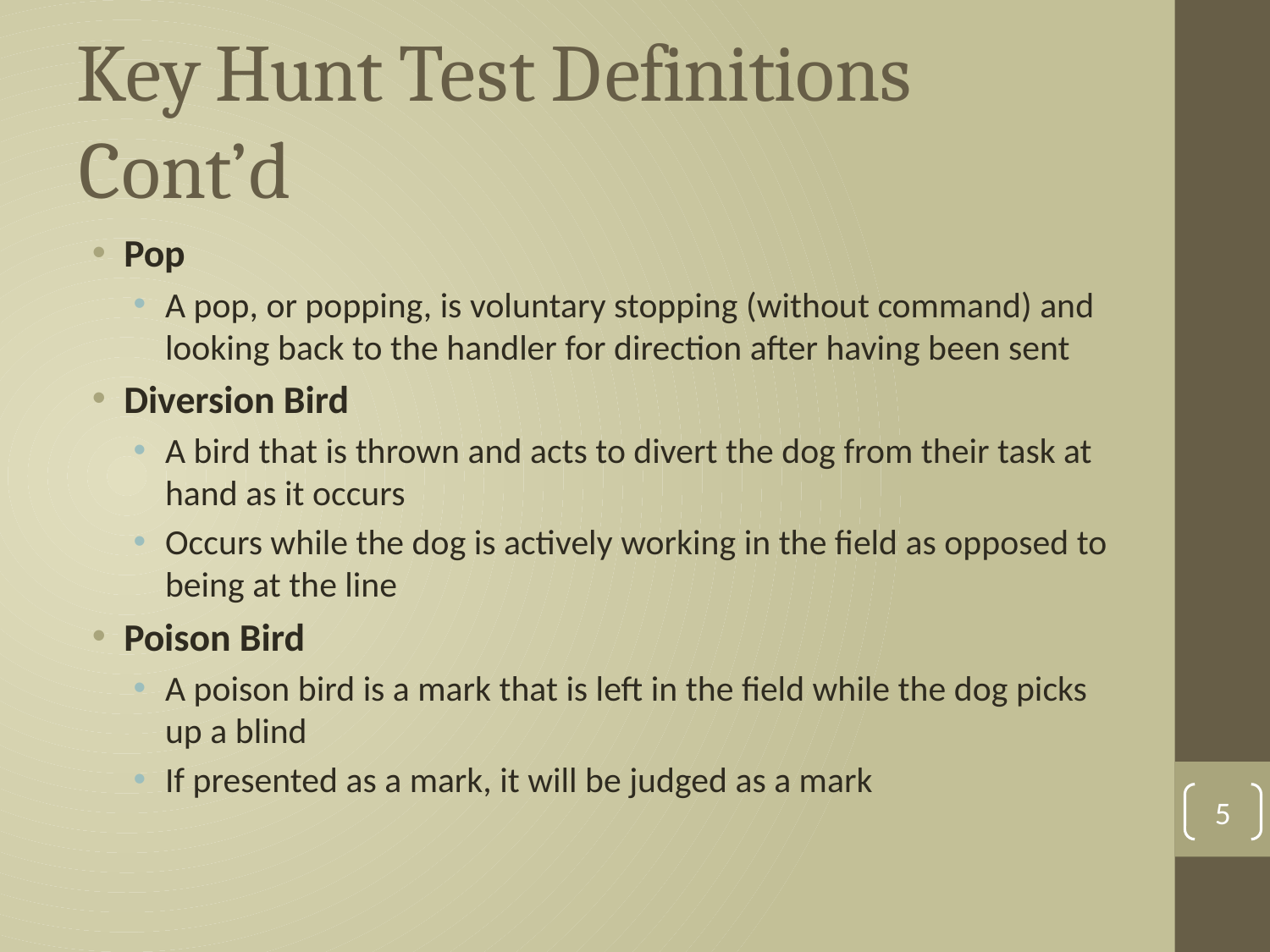

# Key Hunt Test Definitions Cont’d
Pop
A pop, or popping, is voluntary stopping (without command) and looking back to the handler for direction after having been sent
Diversion Bird
A bird that is thrown and acts to divert the dog from their task at hand as it occurs
Occurs while the dog is actively working in the field as opposed to being at the line
Poison Bird
A poison bird is a mark that is left in the field while the dog picks up a blind
If presented as a mark, it will be judged as a mark
5